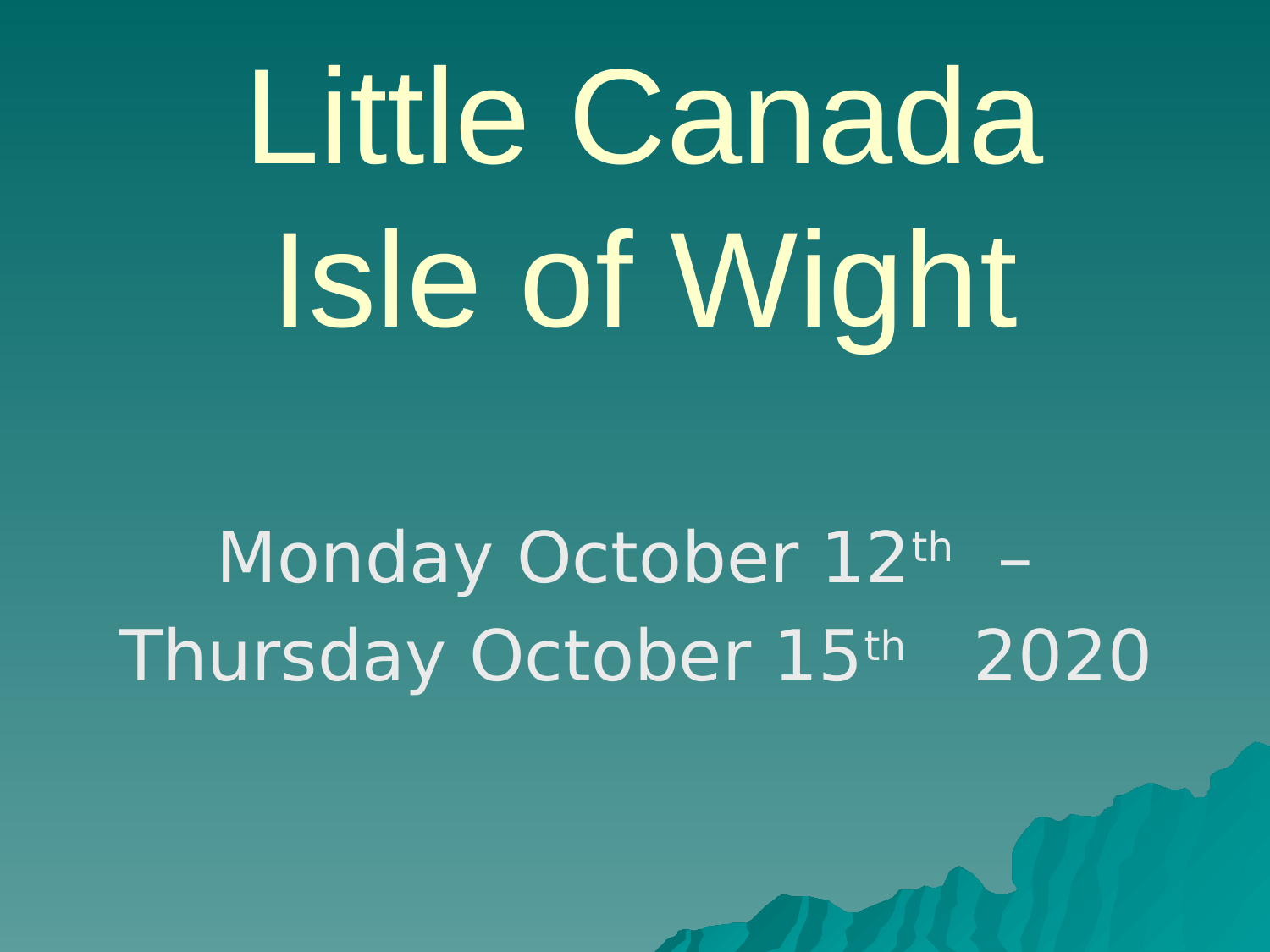

# Little Canada Isle of Wight
Monday October 12th  –
 Thursday October 15th   2020